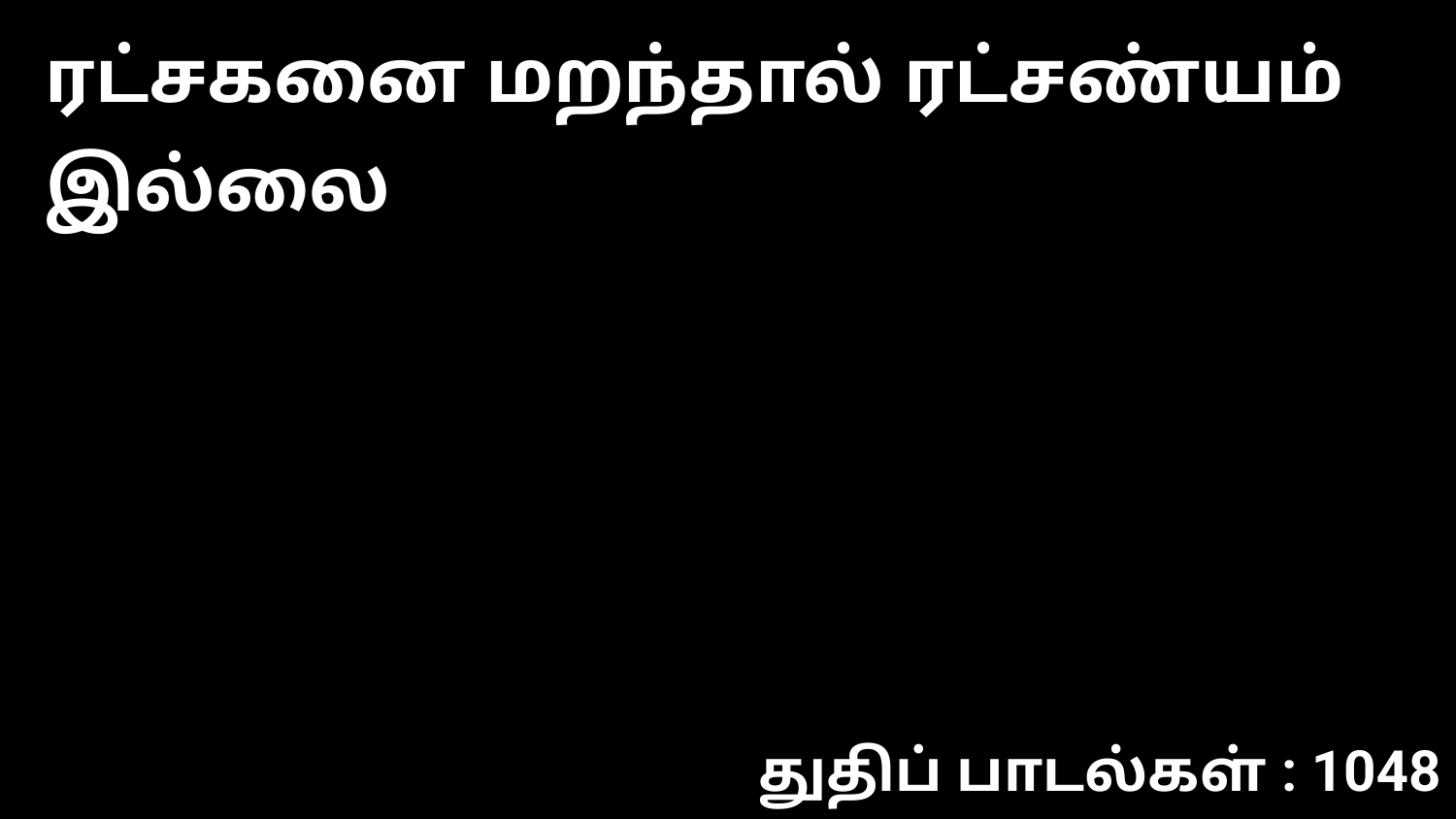

ரட்சகனை மறந்தால் ரட்சண்யம் இல்லை
துதிப் பாடல்கள் : 1048